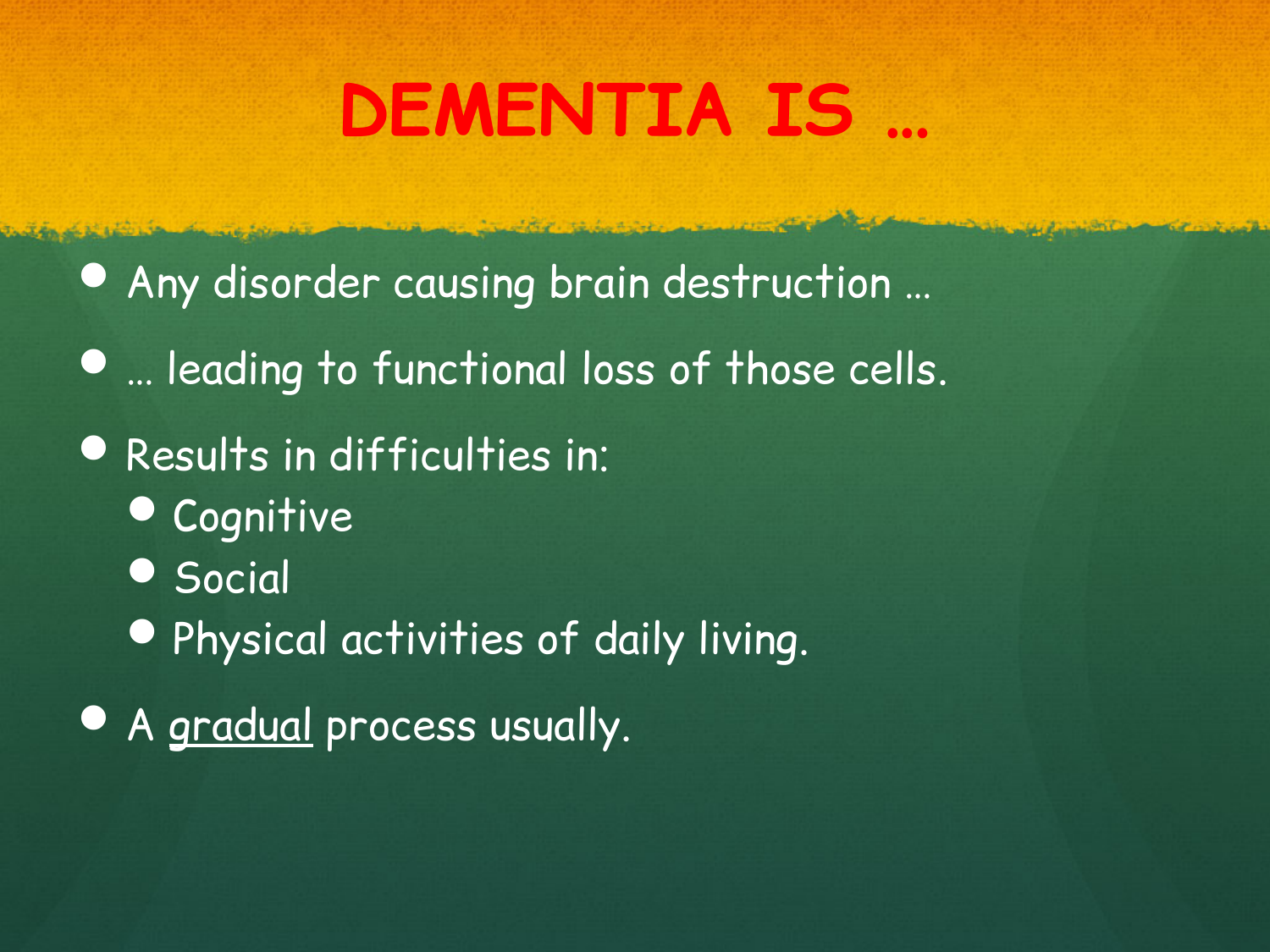

# DEMENTIA IS …
Any disorder causing brain destruction …
… leading to functional loss of those cells.
Results in difficulties in:
Cognitive
Social
Physical activities of daily living.
A gradual process usually.